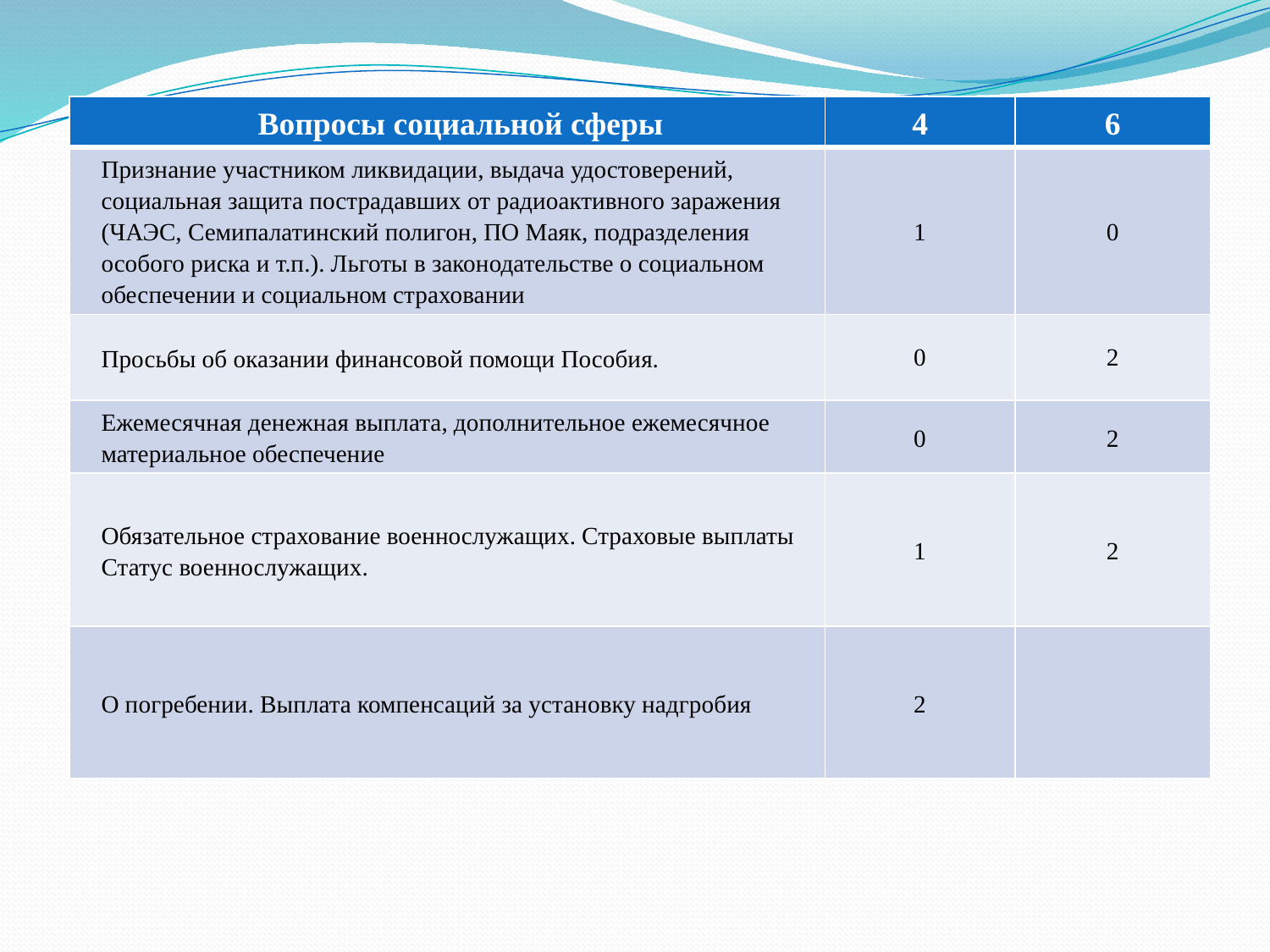

| Вопросы социальной сферы | 4 | 6 |
| --- | --- | --- |
| Признание участником ликвидации, выдача удостоверений, социальная защита пострадавших от радиоактивного заражения (ЧАЭС, Семипалатинский полигон, ПО Маяк, подразделения особого риска и т.п.). Льготы в законодательстве о социальном обеспечении и социальном страховании | 1 | 0 |
| Просьбы об оказании финансовой помощи Пособия. | 0 | 2 |
| Ежемесячная денежная выплата, дополнительное ежемесячное материальное обеспечение | 0 | 2 |
| Обязательное страхование военнослужащих. Страховые выплаты Статус военнослужащих. | 1 | 2 |
| О погребении. Выплата компенсаций за установку надгробия | 2 |  |